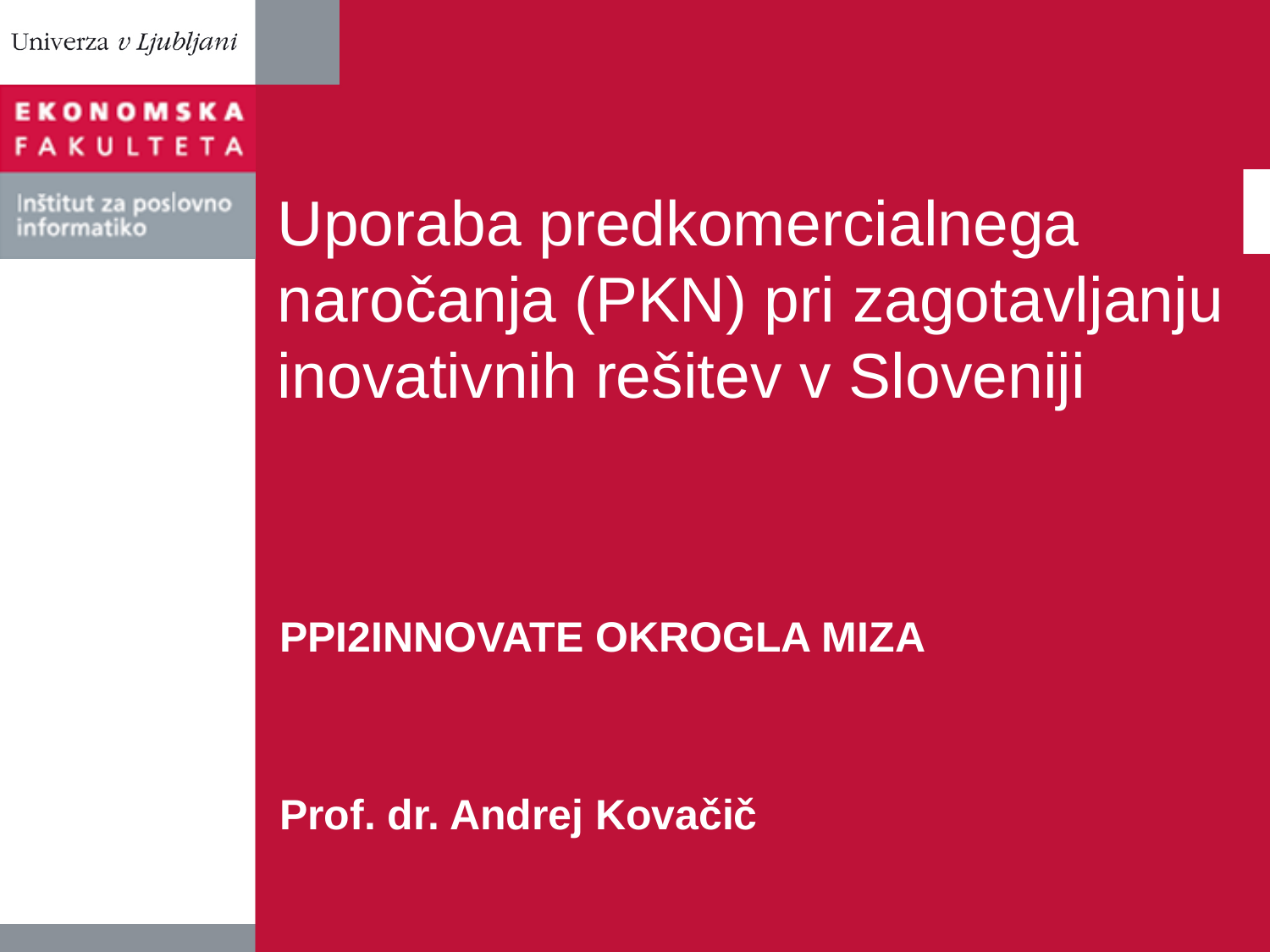

# Uporaba predkomercialnega naročanja (PKN) pri zagotavljanju  inovativnih rešitev v Sloveniji

 PPI2INNOVATE OKROGLA MIZA

 Prof. dr. Andrej Kovačič